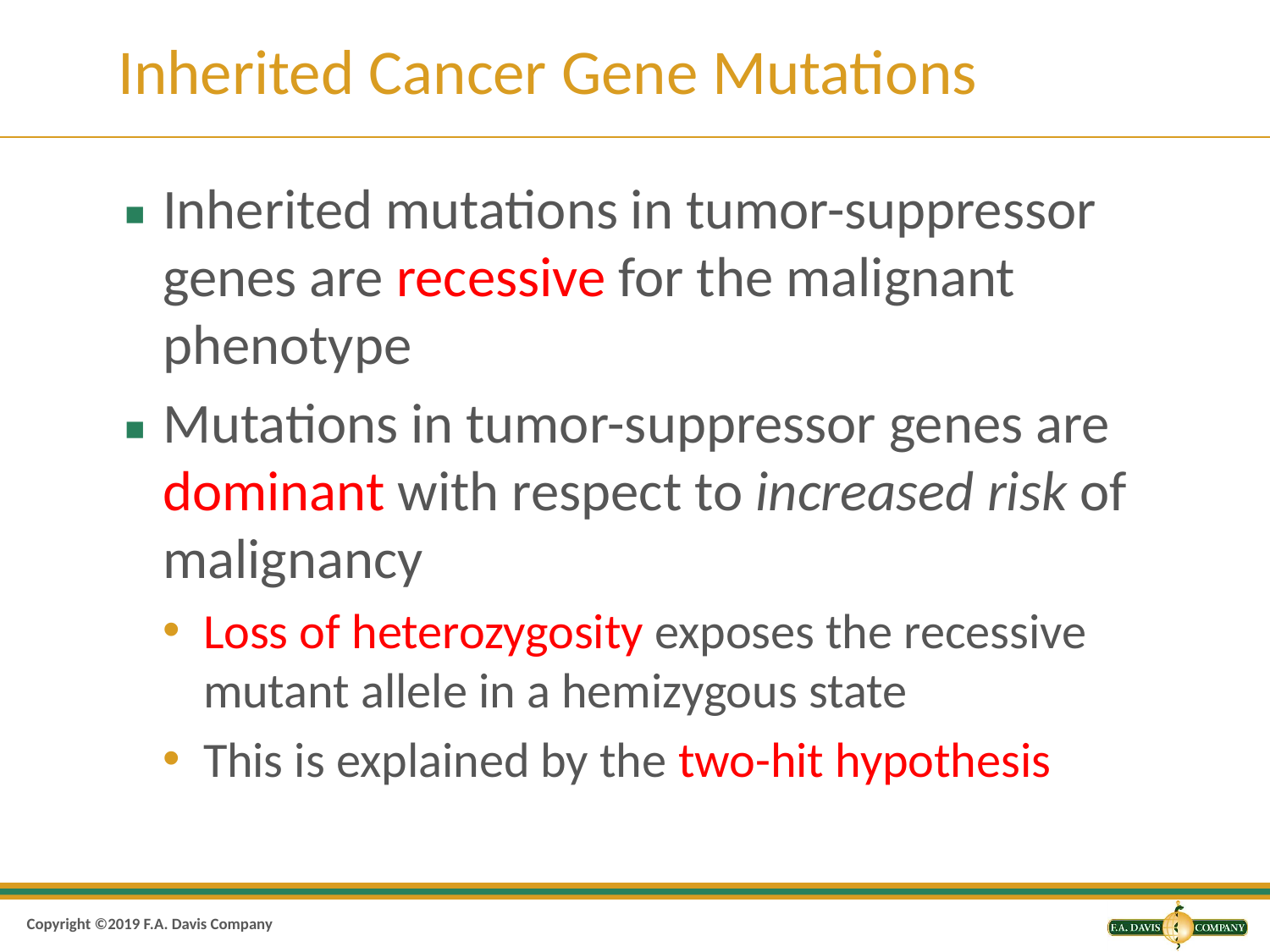

# Inherited Cancer Gene Mutations
Inherited mutations in tumor-suppressor genes are recessive for the malignant phenotype
Mutations in tumor-suppressor genes are dominant with respect to increased risk of malignancy
Loss of heterozygosity exposes the recessive mutant allele in a hemizygous state
This is explained by the two-hit hypothesis